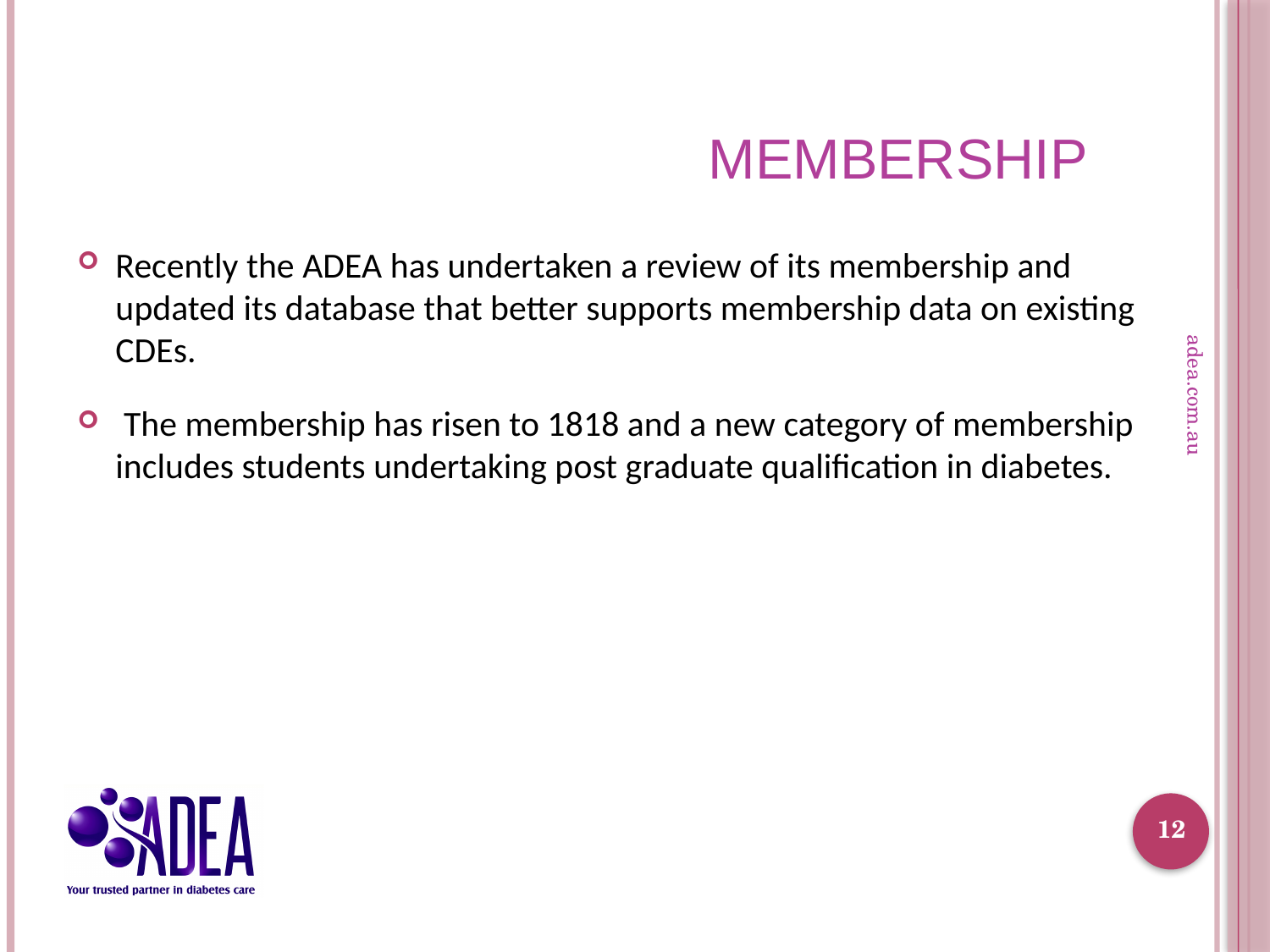

# membership
Recently the ADEA has undertaken a review of its membership and updated its database that better supports membership data on existing CDEs.
 The membership has risen to 1818 and a new category of membership includes students undertaking post graduate qualification in diabetes.

adea.com.au
12